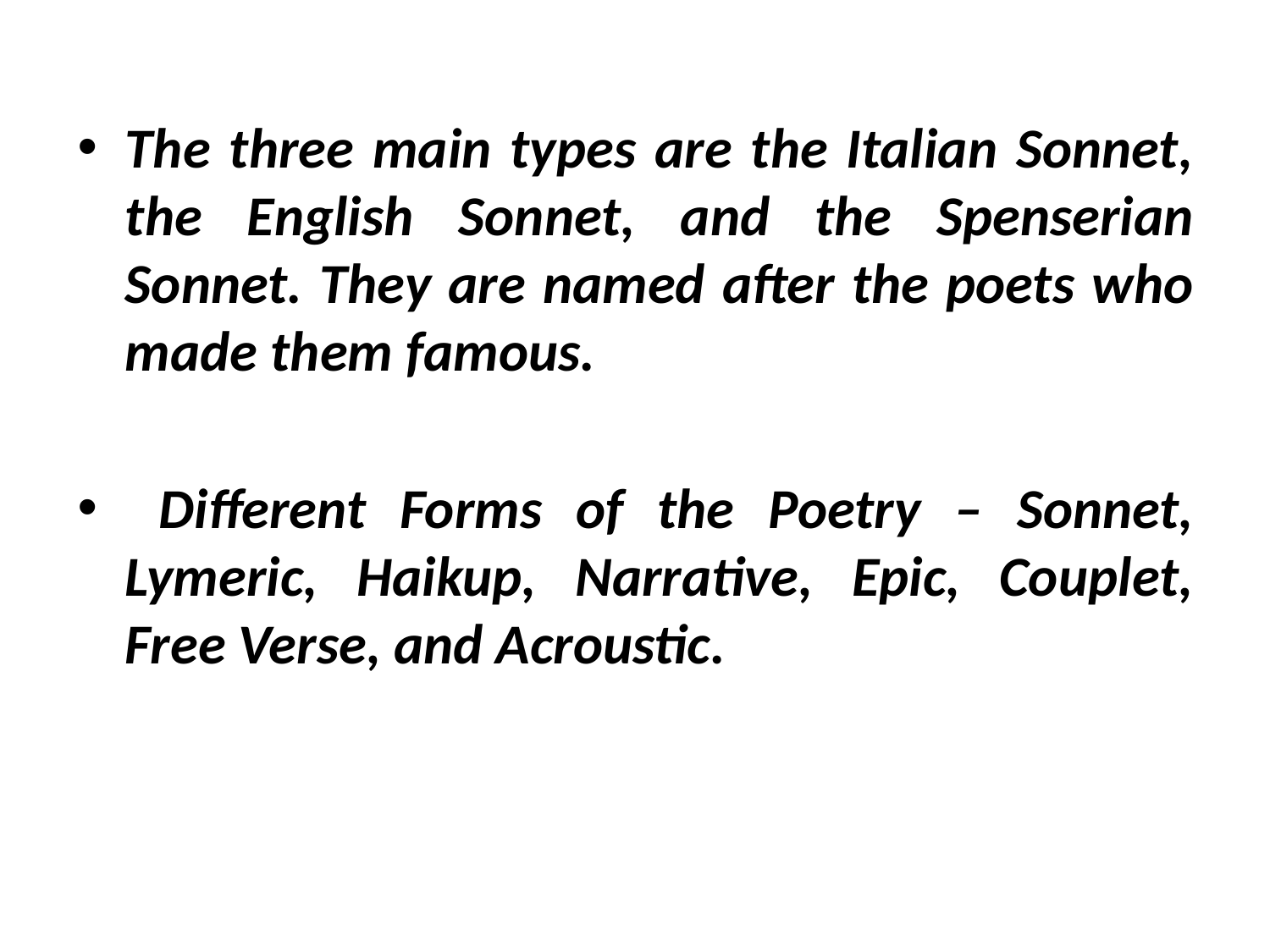

The three main types are the Italian Sonnet, the English Sonnet, and the Spenserian Sonnet. They are named after the poets who made them famous.

 Different Forms of the Poetry – Sonnet, Lymeric, Haikup, Narrative, Epic, Couplet, Free Verse, and Acroustic.